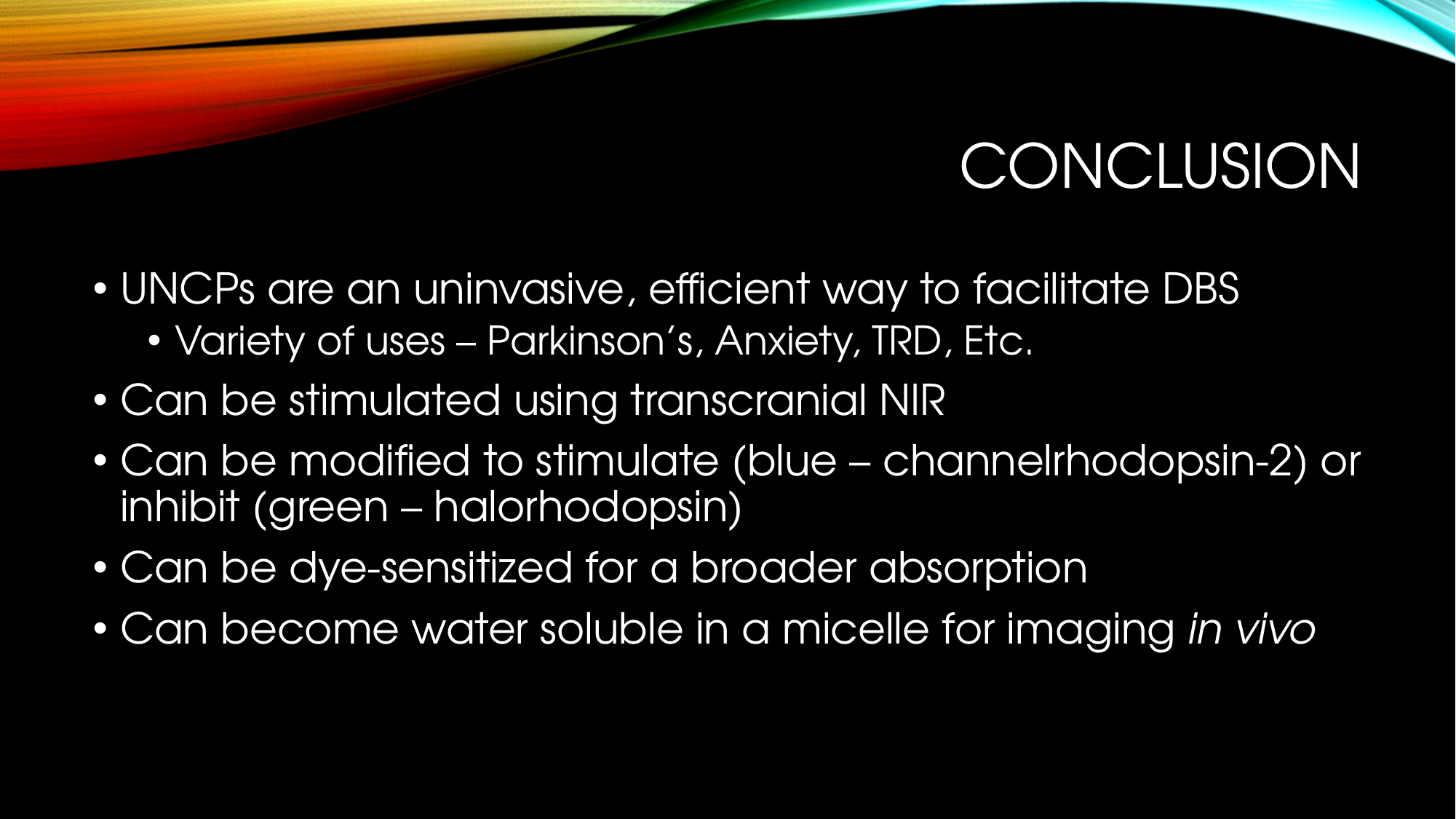

# Conclusion
UNCPs are an uninvasive, efficient way to facilitate DBS
Variety of uses – Parkinson’s, Anxiety, TRD, Etc.
Can be stimulated using transcranial NIR
Can be modified to stimulate (blue – channelrhodopsin-2) or inhibit (green – halorhodopsin)
Can be dye-sensitized for a broader absorption
Can become water soluble in a micelle for imaging in vivo